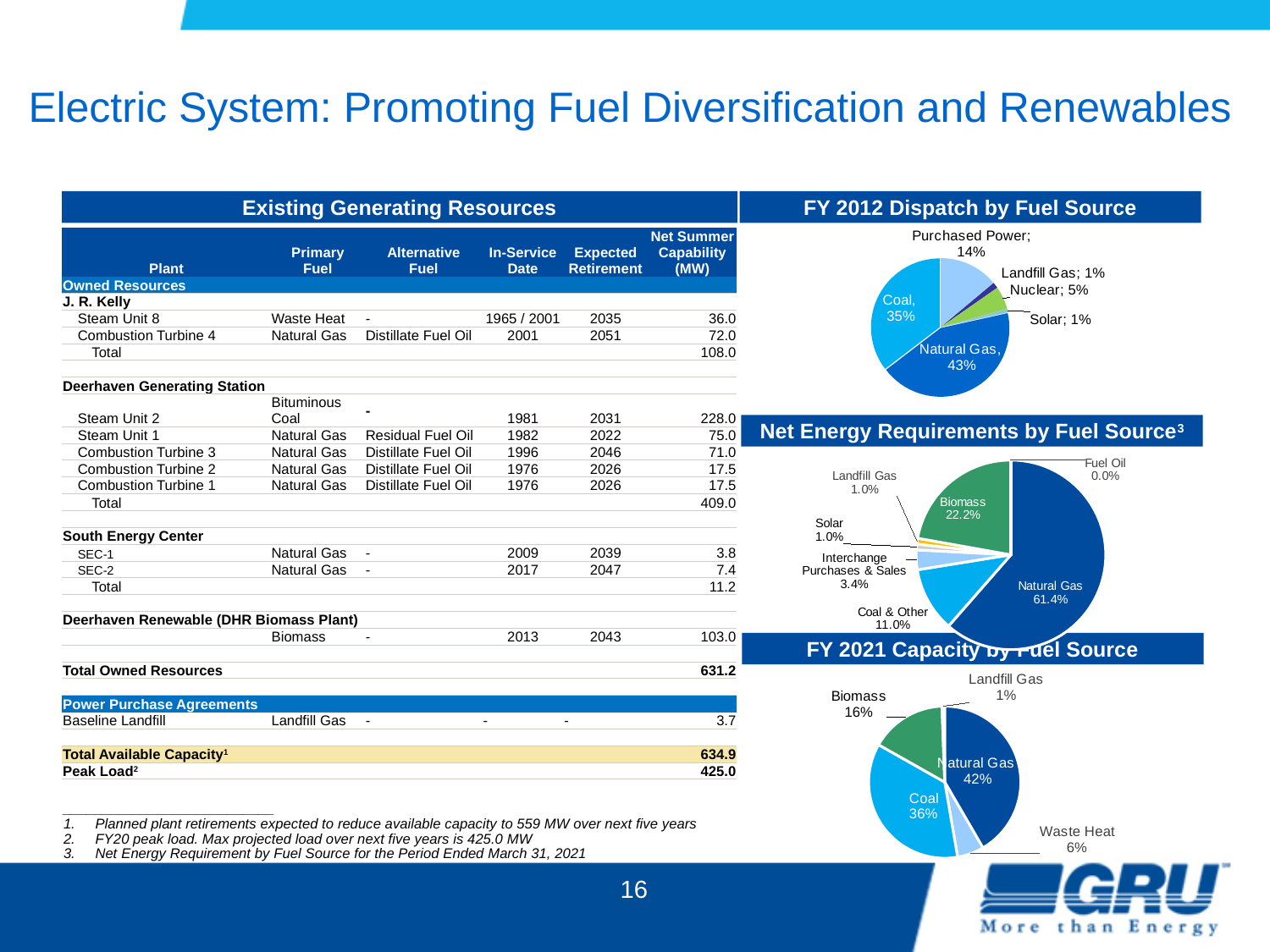

# Electric System: Promoting Fuel Diversification and Renewables
Existing Generating Resources
FY 2012 Dispatch by Fuel Source

### Chart

| Category |  |
|---|---|
| Purchased Power | 0.139 |
| Landfill Gas | 0.014 |
| Nuclear | 0.054 |
| Solar | 0.008000000000000023 |
| Natural Gas | 0.4310000000000004 |
| Coal | 0.3540000000000003 |
| Plant |  |  | Primary Fuel | Alternative Fuel | In-Service Date | Expected Retirement | Net Summer Capability (MW) |
| --- | --- | --- | --- | --- | --- | --- | --- |
| Owned Resources |  |  |  |  |  |  |  |
| J. R. Kelly |  |  |  |  |  |  |  |
|  | Steam Unit 8 |  | Waste Heat | - | 1965 / 2001 | 2035 | 36.0 |
|  | Combustion Turbine 4 |  | Natural Gas | Distillate Fuel Oil | 2001 | 2051 | 72.0 |
|  |  | Total |  |  |  |  | 108.0 |
|  |  |  |  |  |  |  |  |
| Deerhaven Generating Station |  |  |  |  |  |  |  |
|  | Steam Unit 2 |  | Bituminous Coal | -- | 1981 | 2031 | 228.0 |
|  | Steam Unit 1 |  | Natural Gas | Residual Fuel Oil | 1982 | 2022 | 75.0 |
|  | Combustion Turbine 3 |  | Natural Gas | Distillate Fuel Oil | 1996 | 2046 | 71.0 |
|  | Combustion Turbine 2 |  | Natural Gas | Distillate Fuel Oil | 1976 | 2026 | 17.5 |
|  | Combustion Turbine 1 |  | Natural Gas | Distillate Fuel Oil | 1976 | 2026 | 17.5 |
|  |  | Total |  |  |  |  | 409.0 |
|  |  |  |  |  |  |  |  |
| South Energy Center |  |  |  |  |  |  |  |
|  | SEC-1 |  | Natural Gas | - | 2009 | 2039 | 3.8 |
|  | SEC-2 |  | Natural Gas | - | 2017 | 2047 | 7.4 |
|  |  | Total |  |  |  |  | 11.2 |
|  |  |  |  |  |  |  |  |
| Deerhaven Renewable (DHR Biomass Plant) |  |  |  |  |  |  |  |
|  |  |  | Biomass | - | 2013 | 2043 | 103.0 |
|  |  |  |  |  |  |  |  |
| Total Owned Resources |  |  |  |  |  |  | 631.2 |
|  |  |  |  |  |  |  |  |
| Power Purchase Agreements |  |  |  |  |  |  |  |
| Baseline Landfill |  |  | Landfill Gas | - | - | - | 3.7 |
|  |  |  |  |  |  |  |  |
| Total Available Capacity1 |  |  |  |  |  |  | 634.9 |
| Peak Load2 |  |  |  |  |  |  | 425.0 |
Net Energy Requirements by Fuel Source3

### Chart

| Category | Sales | Column1 |
|---|---|---|
| Natural Gas | 1217364.0 | 0.6144011531339474 |
| Coal & Other | 218421.0 | 0.11023663774242537 |
| Interchange Purchases & Sales | 66707.0 | 0.03366688822908039 |
| Solar | 19713.0 | 0.009949111302559878 |
| Landfill Gas | 19670.0 | 0.009927409289370102 |
| Biomass | 439491.0 | 0.22181022043693724 |
| Fuel Oil | 17.0 | 8.579865679679295e-06 |
FY 2021 Capacity by Fuel Source

### Chart

| Category | Sales |
|---|---|
| Natural Gas  | 264.2 |
| Waste Heat | 36.0 |
| Coal | 228.0 |
| Biomass | 103.0 |
| Landfill Gas | 3.7 |
___________________________
Planned plant retirements expected to reduce available capacity to 559 MW over next five years
FY20 peak load. Max projected load over next five years is 425.0 MW
Net Energy Requirement by Fuel Source for the Period Ended March 31, 2021
16